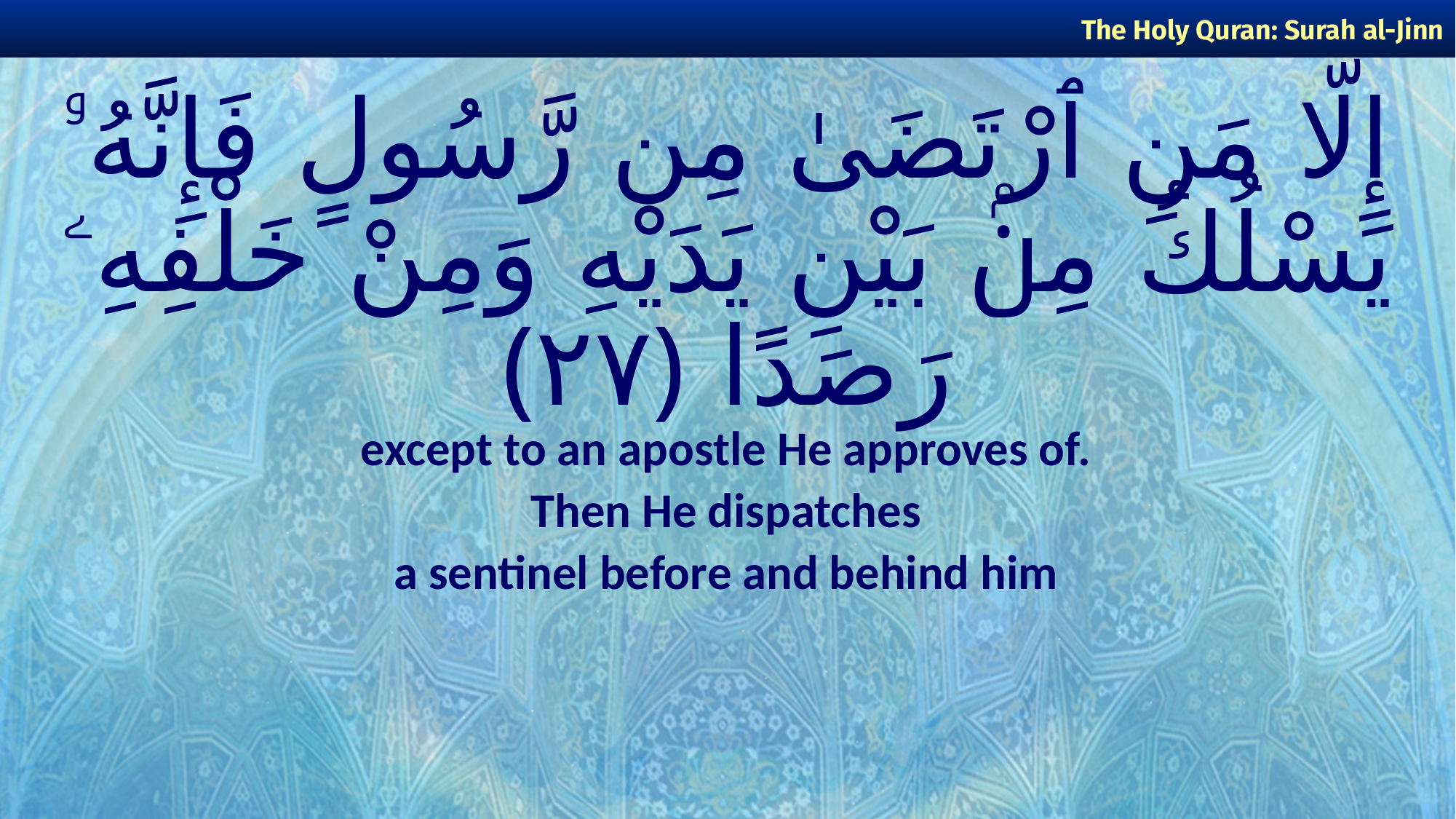

The Holy Quran: Surah al-Jinn
# إِلَّا مَنِ ٱرْتَضَىٰ مِن رَّسُولٍ فَإِنَّهُۥ يَسْلُكُ مِنۢ بَيْنِ يَدَيْهِ وَمِنْ خَلْفِهِۦ رَصَدًا ﴿٢٧﴾
except to an apostle He approves of.
Then He dispatches
a sentinel before and behind him